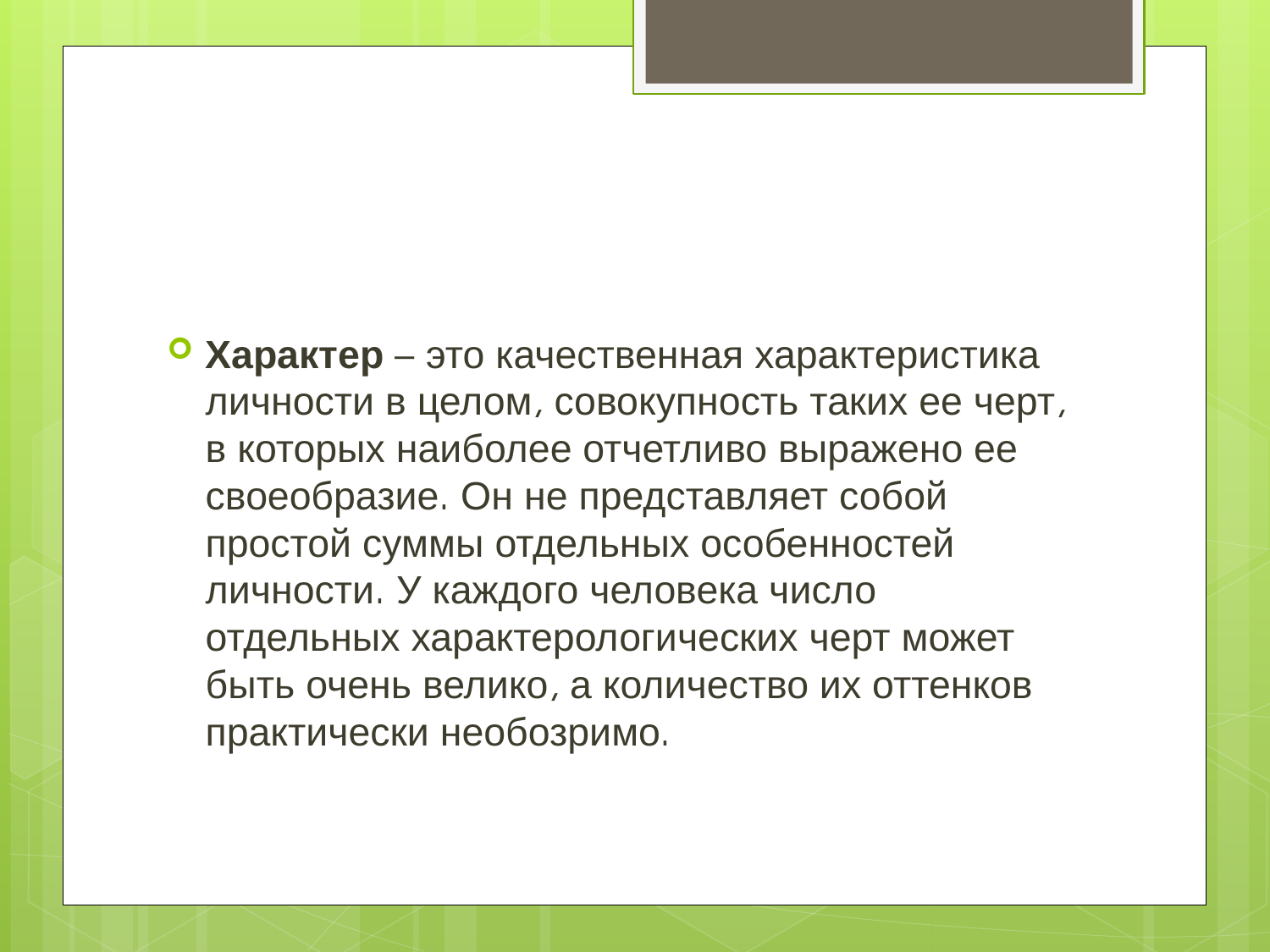

#
Характер – это качественная характеристика личности в целом, совокупность таких ее черт, в которых наиболее отчетливо выражено ее своеобразие. Он не представляет собой простой суммы отдельных особенностей личности. У каждого человека число отдельных характерологических черт может быть очень велико, а количество их оттенков практически необозримо.